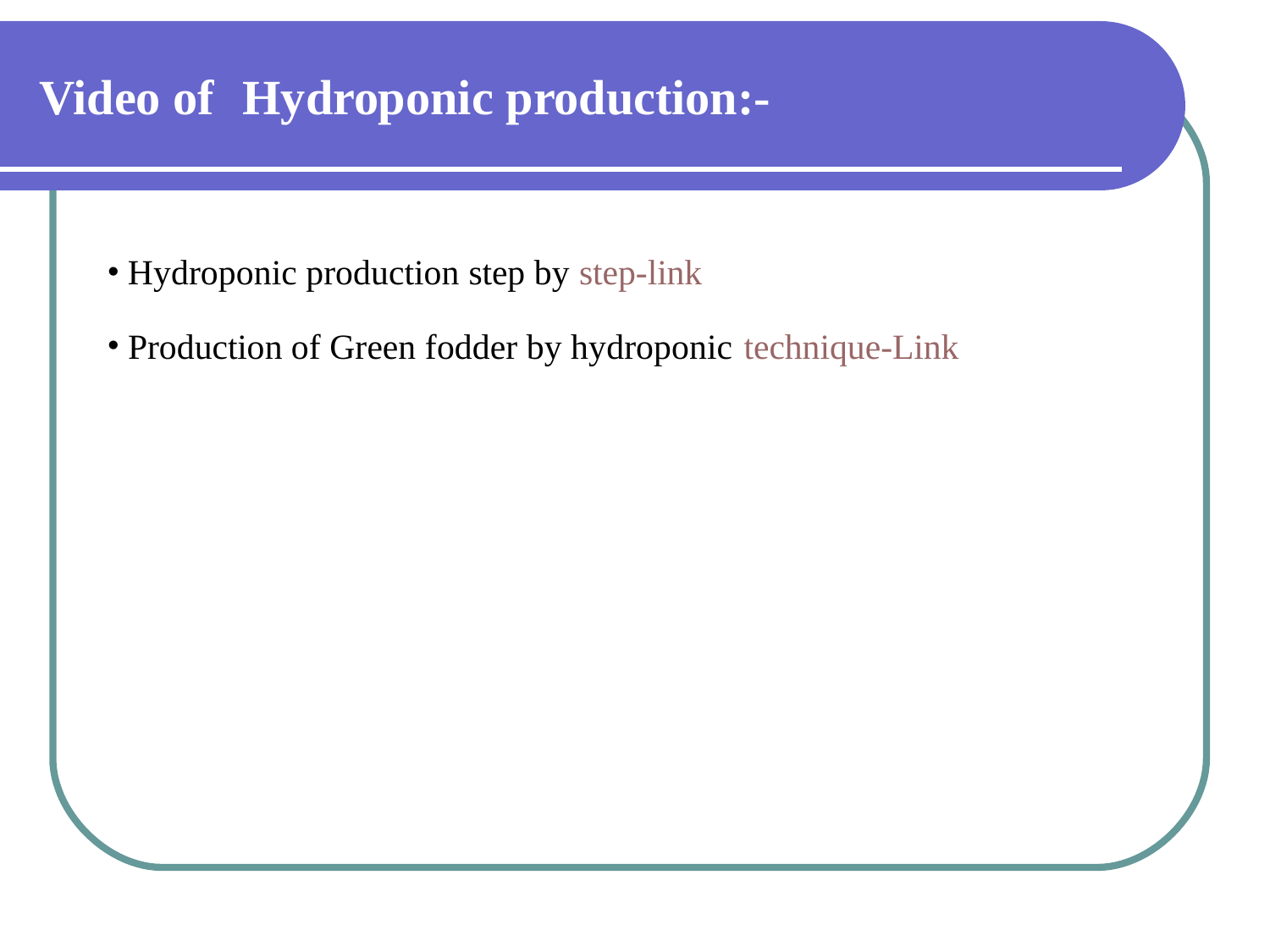

# Video of	Hydroponic production:-
Hydroponic production step by step-link
Production of Green fodder by hydroponic technique-Link